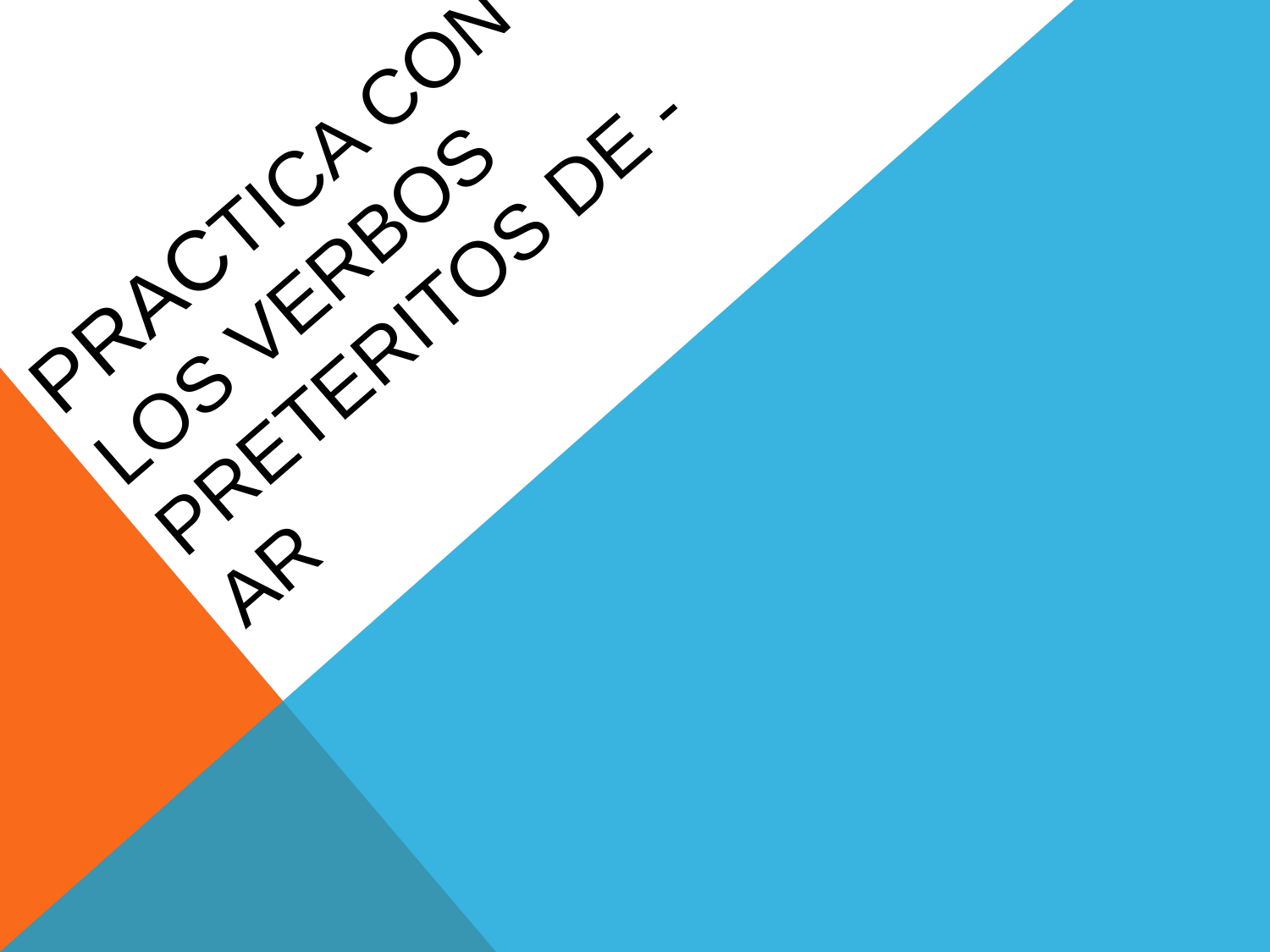

# practica con los verbos preteritos de -AR